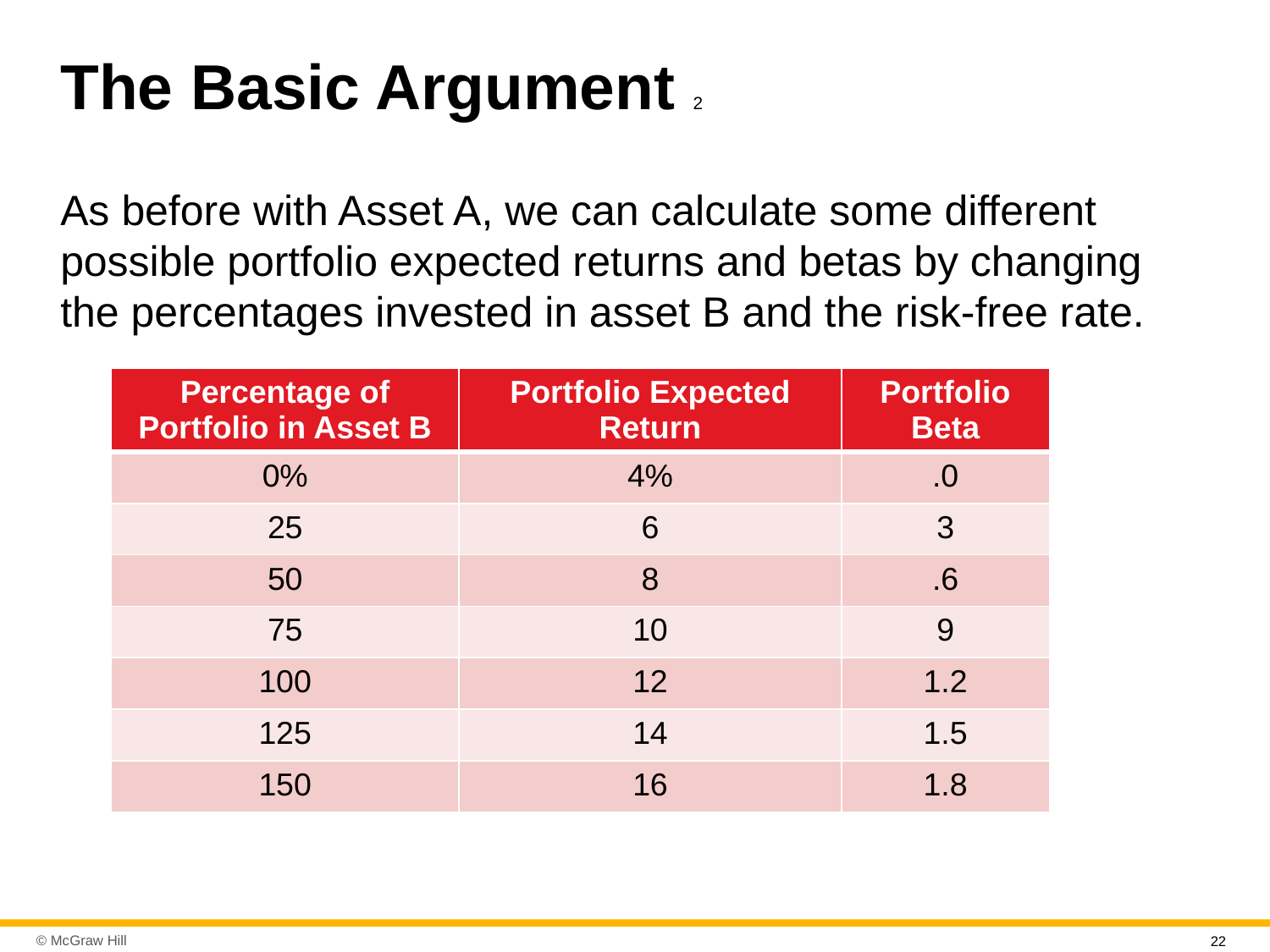

# The Basic Argument 2
As before with Asset A, we can calculate some different possible portfolio expected returns and betas by changing the percentages invested in asset B and the risk-free rate.
| Percentage of Portfolio in Asset B | Portfolio Expected Return | Portfolio Beta |
| --- | --- | --- |
| 0% | 4% | .0 |
| 25 | 6 | 3 |
| 50 | 8 | .6 |
| 75 | 10 | 9 |
| 100 | 12 | 1.2 |
| 125 | 14 | 1.5 |
| 150 | 16 | 1.8 |
22